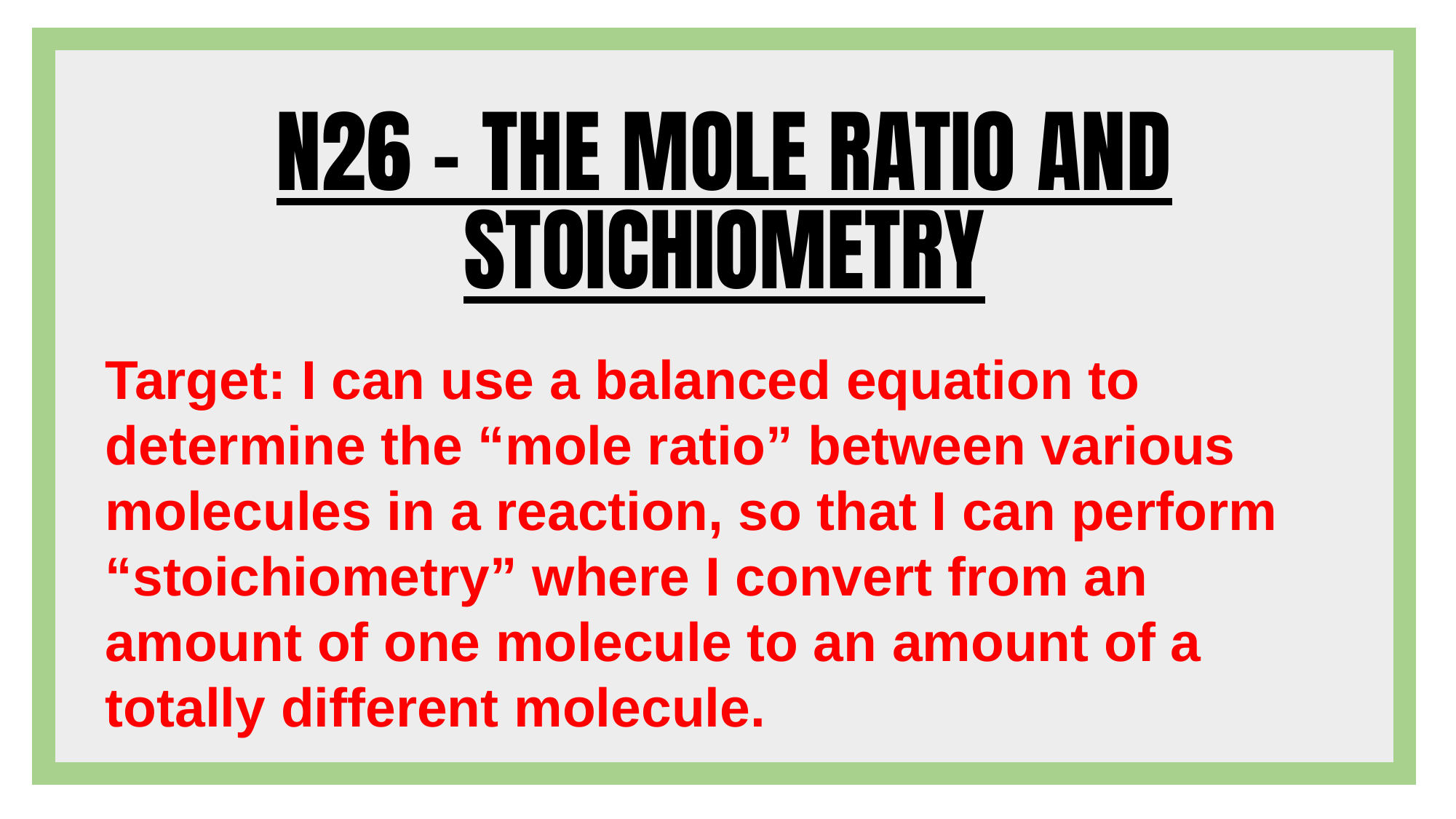

# N26 – THE MOLE RATIO AND STOICHIOMETRY
Target: I can use a balanced equation to determine the “mole ratio” between various molecules in a reaction, so that I can perform “stoichiometry” where I convert from an amount of one molecule to an amount of a totally different molecule.